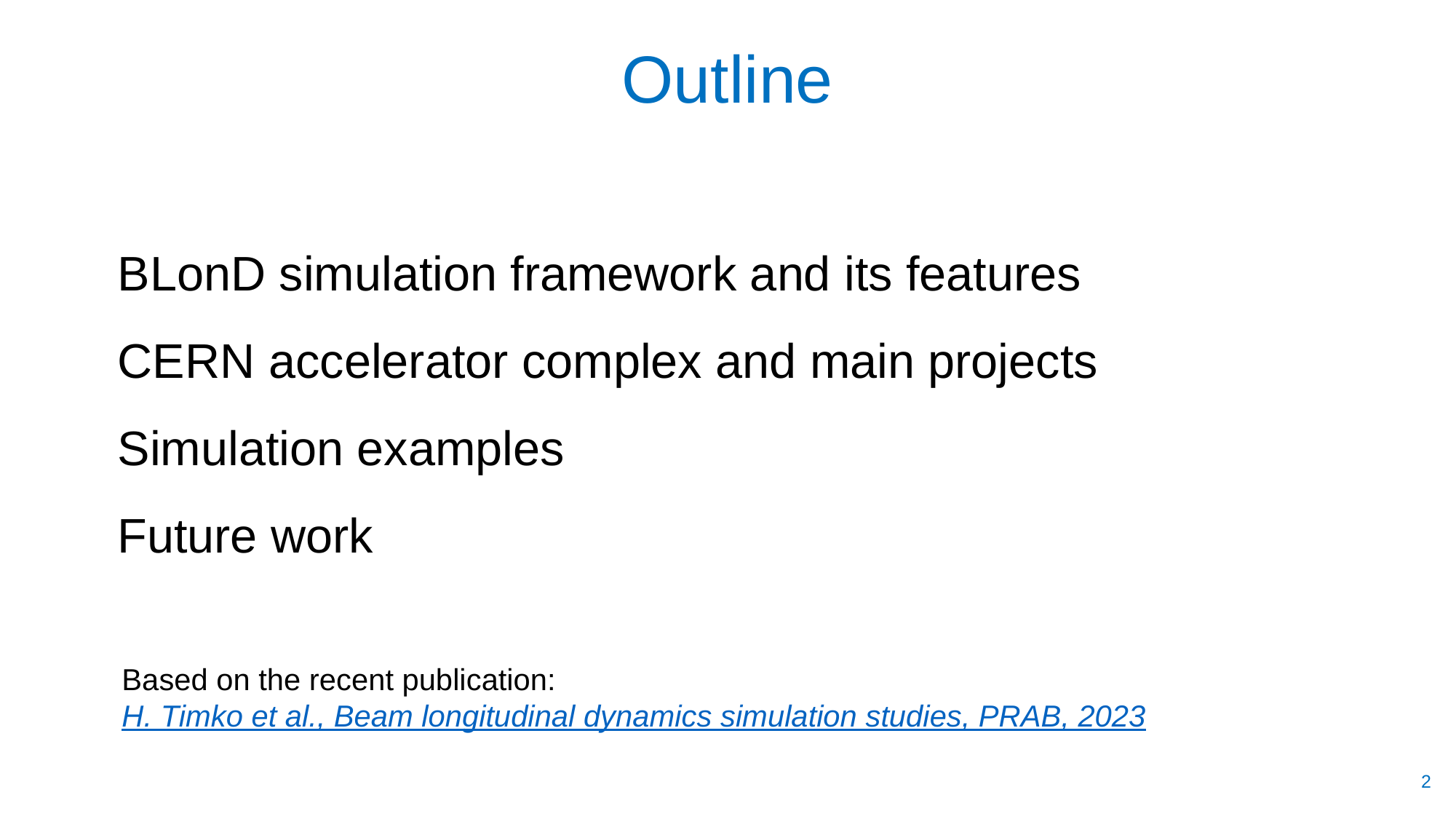

# Outline
BLonD simulation framework and its features
CERN accelerator complex and main projects
Simulation examples
Future work
Based on the recent publication:
H. Timko et al., Beam longitudinal dynamics simulation studies, PRAB, 2023
2